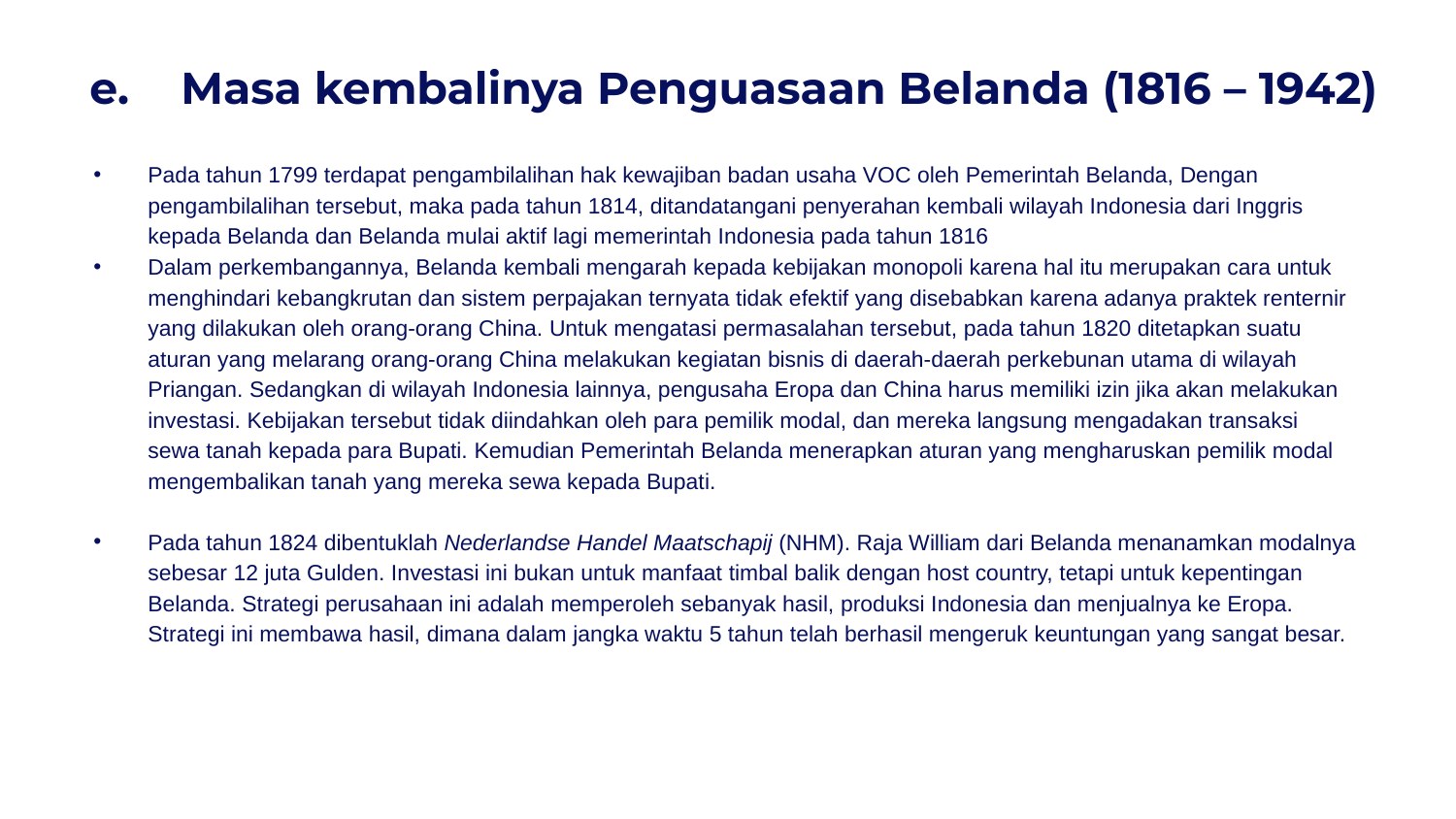

e.	Masa kembalinya Penguasaan Belanda (1816 – 1942)
Pada tahun 1799 terdapat pengambilalihan hak kewajiban badan usaha VOC oleh Pemerintah Belanda, Dengan pengambilalihan tersebut, maka pada tahun 1814, ditandatangani penyerahan kembali wilayah Indonesia dari Inggris kepada Belanda dan Belanda mulai aktif lagi memerintah Indonesia pada tahun 1816
Dalam perkembangannya, Belanda kembali mengarah kepada kebijakan monopoli karena hal itu merupakan cara untuk menghindari kebangkrutan dan sistem perpajakan ternyata tidak efektif yang disebabkan karena adanya praktek renternir yang dilakukan oleh orang-orang China. Untuk mengatasi permasalahan tersebut, pada tahun 1820 ditetapkan suatu aturan yang melarang orang-orang China melakukan kegiatan bisnis di daerah-daerah perkebunan utama di wilayah Priangan. Sedangkan di wilayah Indonesia lainnya, pengusaha Eropa dan China harus memiliki izin jika akan melakukan investasi. Kebijakan tersebut tidak diindahkan oleh para pemilik modal, dan mereka langsung mengadakan transaksi sewa tanah kepada para Bupati. Kemudian Pemerintah Belanda menerapkan aturan yang mengharuskan pemilik modal mengembalikan tanah yang mereka sewa kepada Bupati.

Pada tahun 1824 dibentuklah Nederlandse Handel Maatschapij (NHM). Raja William dari Belanda menanamkan modalnya sebesar 12 juta Gulden. Investasi ini bukan untuk manfaat timbal balik dengan host country, tetapi untuk kepentingan Belanda. Strategi perusahaan ini adalah memperoleh sebanyak hasil, produksi Indonesia dan menjualnya ke Eropa. Strategi ini membawa hasil, dimana dalam jangka waktu 5 tahun telah berhasil mengeruk keuntungan yang sangat besar.